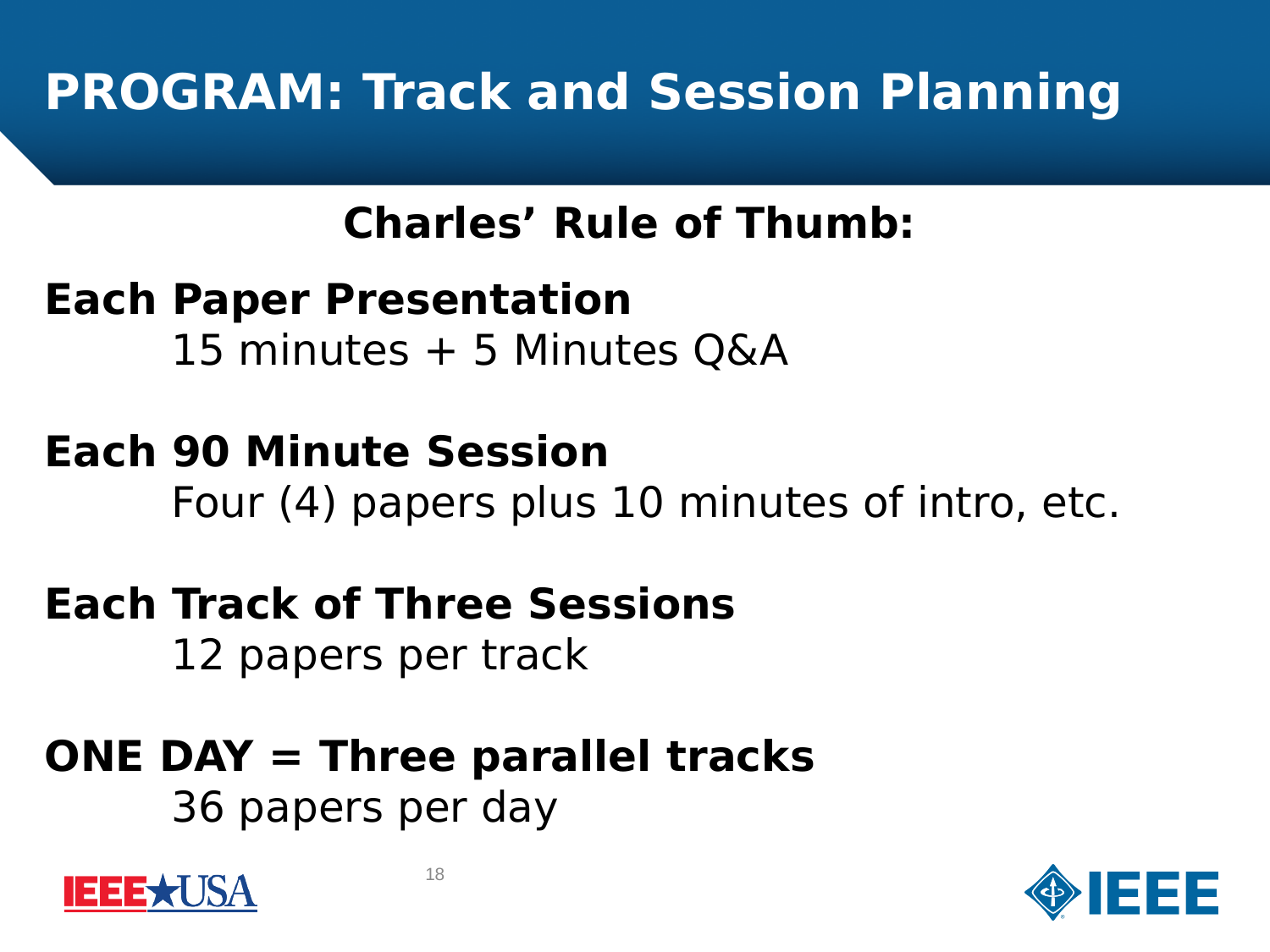

# PROGRAM: Track and Session Planning
Charles’ Rule of Thumb:

Each Paper Presentation
	15 minutes + 5 Minutes Q&A

Each 90 Minute Session
	Four (4) papers plus 10 minutes of intro, etc.

Each Track of Three Sessions
	12 papers per track

ONE DAY = Three parallel tracks
	36 papers per day
18